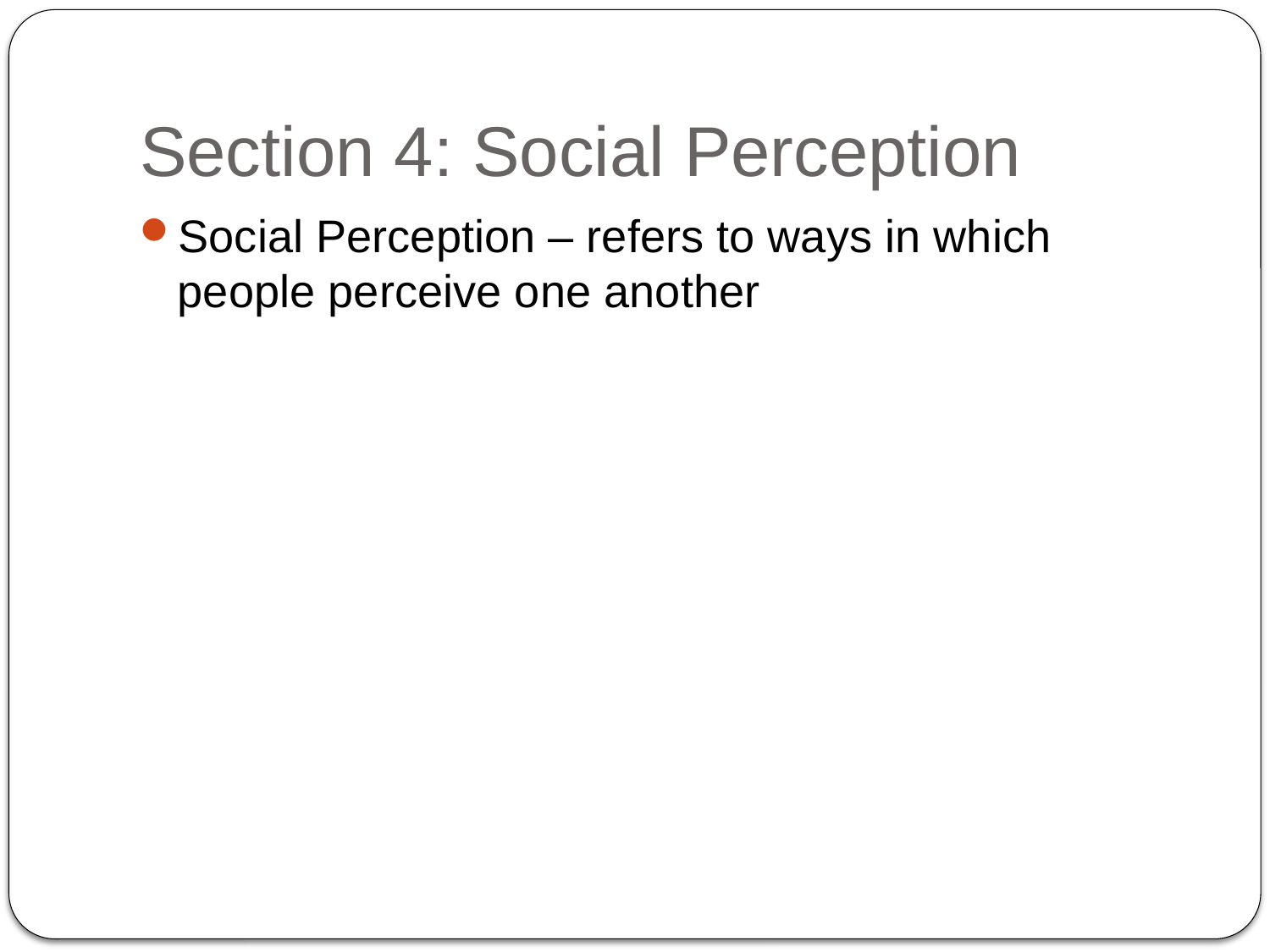

# Section 4: Social Perception
Social Perception – refers to ways in which people perceive one another